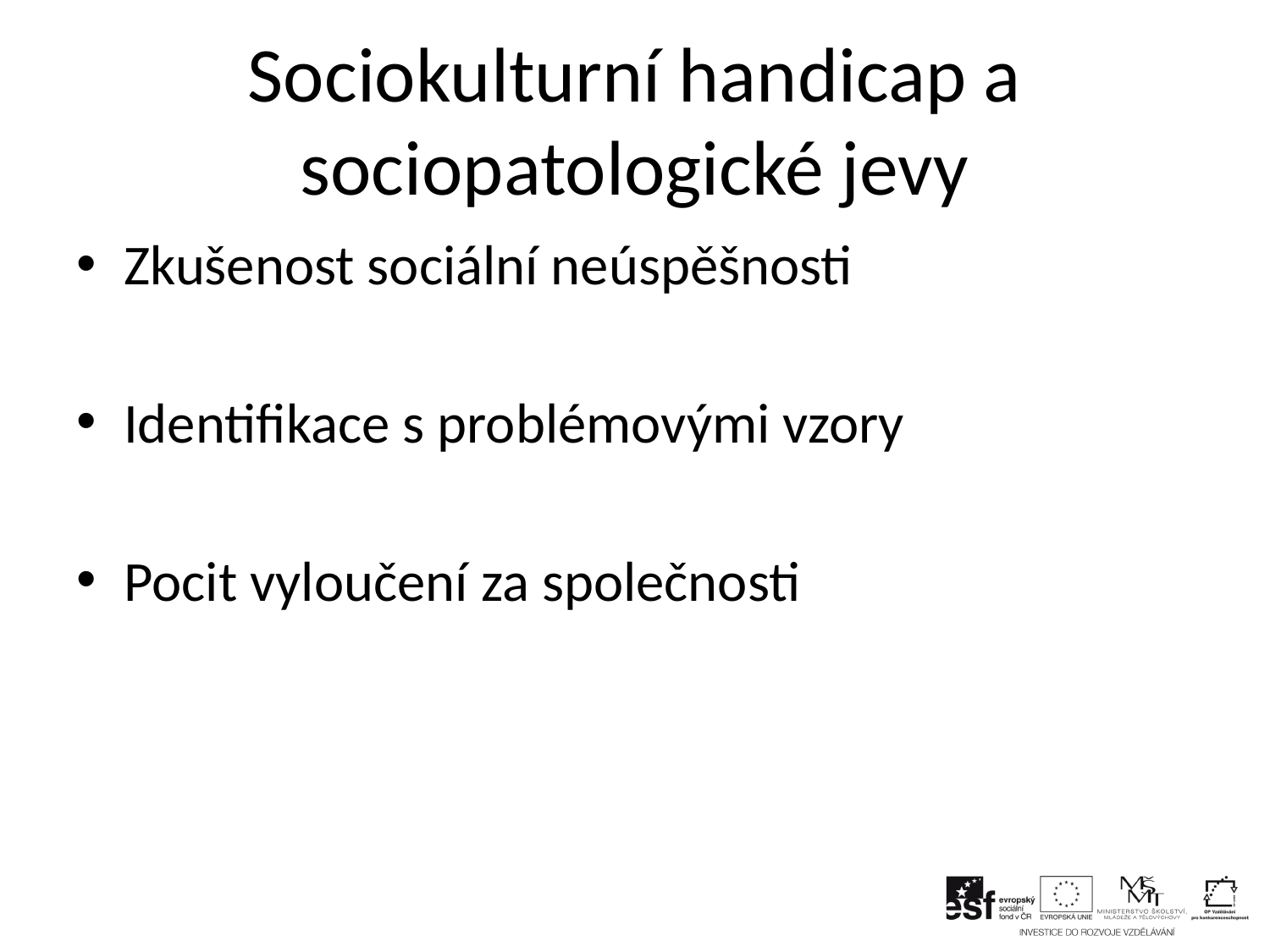

# Sociokulturní handicap a sociopatologické jevy
Zkušenost sociální neúspěšnosti

Identifikace s problémovými vzory

Pocit vyloučení za společnosti